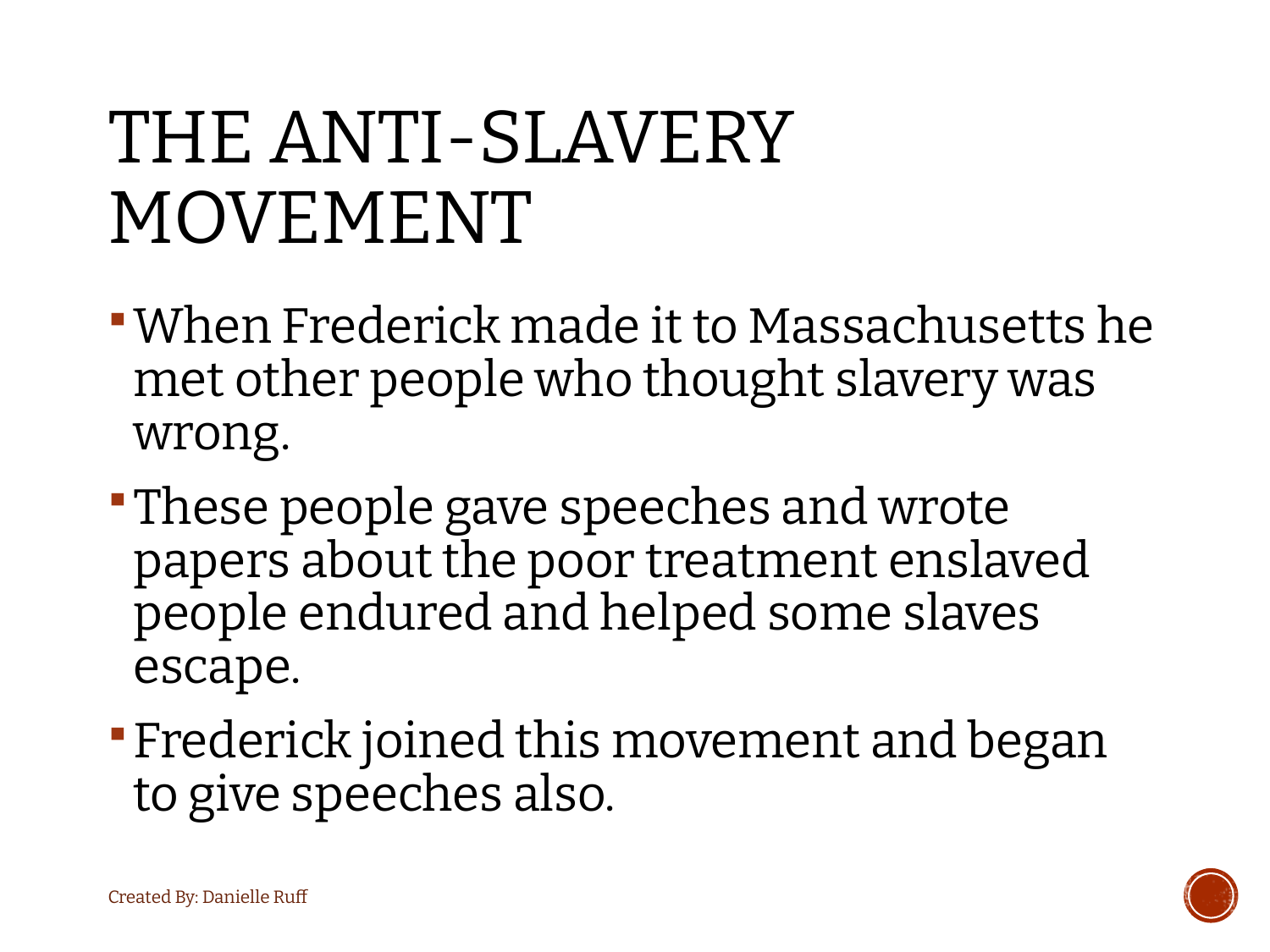

# The Anti-Slavery Movement
When Frederick made it to Massachusetts he met other people who thought slavery was wrong.
These people gave speeches and wrote papers about the poor treatment enslaved people endured and helped some slaves escape.
Frederick joined this movement and began to give speeches also.
Created By: Danielle Ruff